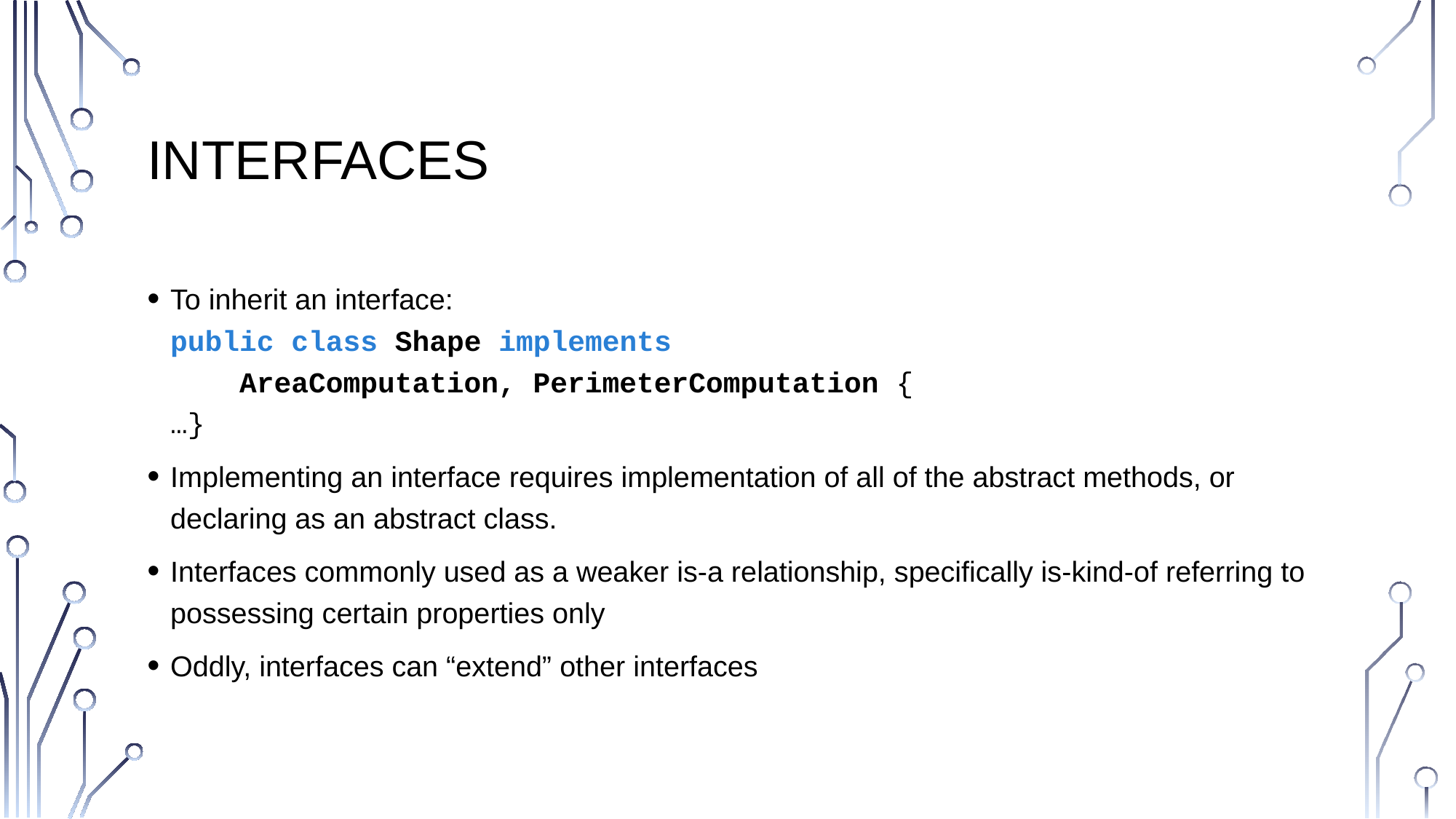

# Interfaces
To inherit an interface:
public class Shape implements
    AreaComputation, PerimeterComputation {
…}
Implementing an interface requires implementation of all of the abstract methods, or declaring as an abstract class.
Interfaces commonly used as a weaker is-a relationship, specifically is-kind-of referring to possessing certain properties only
Oddly, interfaces can “extend” other interfaces